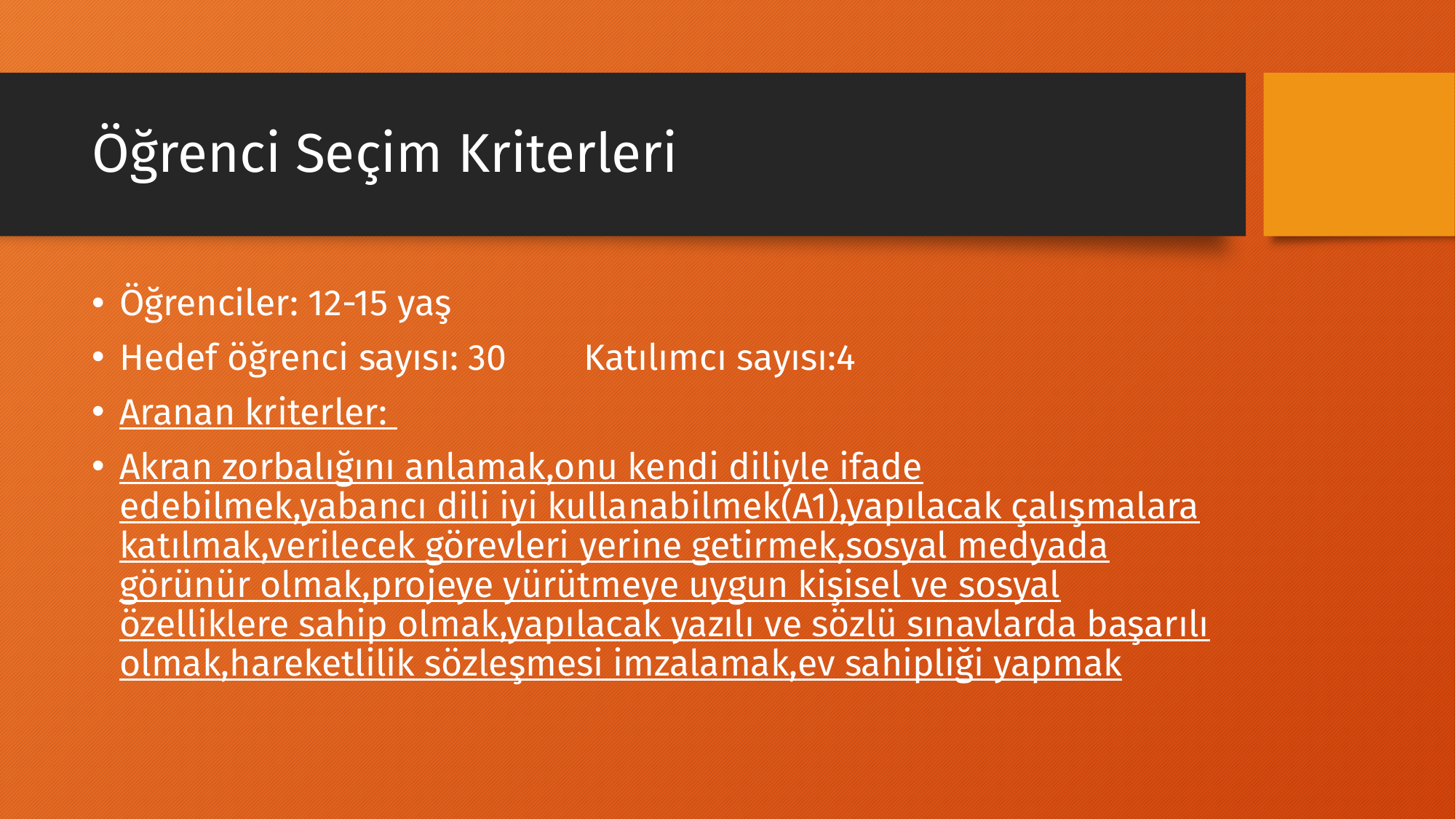

# Öğrenci Seçim Kriterleri
Öğrenciler: 12-15 yaş
Hedef öğrenci sayısı: 30        Katılımcı sayısı:4
Aranan kriterler:
Akran zorbalığını anlamak,onu kendi diliyle ifade edebilmek,yabancı dili iyi kullanabilmek(A1),yapılacak çalışmalara katılmak,verilecek görevleri yerine getirmek,sosyal medyada görünür olmak,projeye yürütmeye uygun kişisel ve sosyal özelliklere sahip olmak,yapılacak yazılı ve sözlü sınavlarda başarılı olmak,hareketlilik sözleşmesi imzalamak,ev sahipliği yapmak